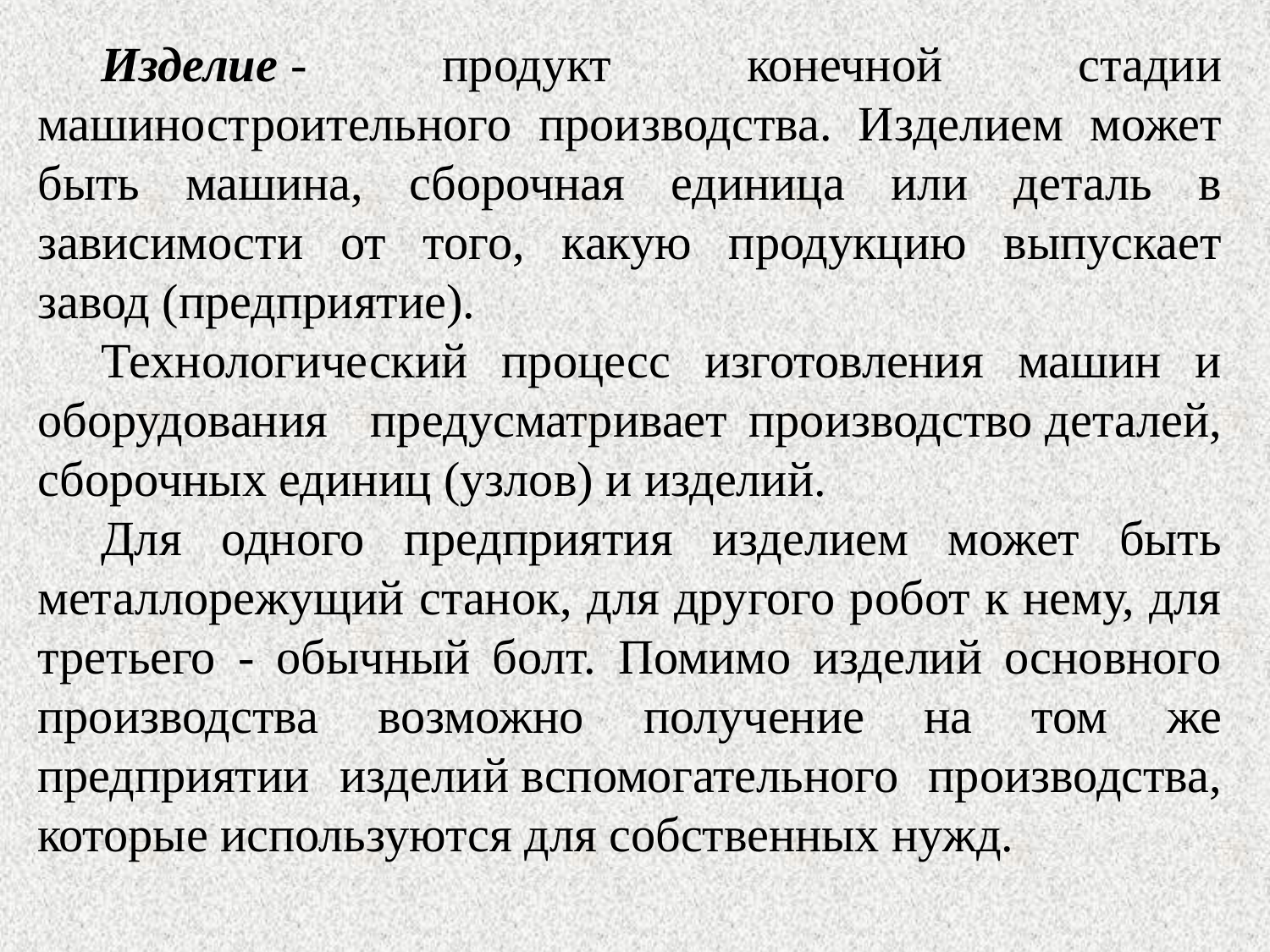

Изделие - продукт конечной стадии машиностроительного производства. Изделием может быть машина, сборочная единица или деталь в зависимости от того, какую продукцию выпускает завод (предприятие).
Технологический процесс изготовления машин и оборудования  предусматривает производство деталей, сборочных единиц (узлов) и изделий.
Для одного предприятия изделием может быть металлорежущий станок, для другого робот к нему, для третьего - обычный болт. Помимо изделий основного производства возможно получение на том же предприятии изделий вспомогательного производства, которые используются для собственных нужд.